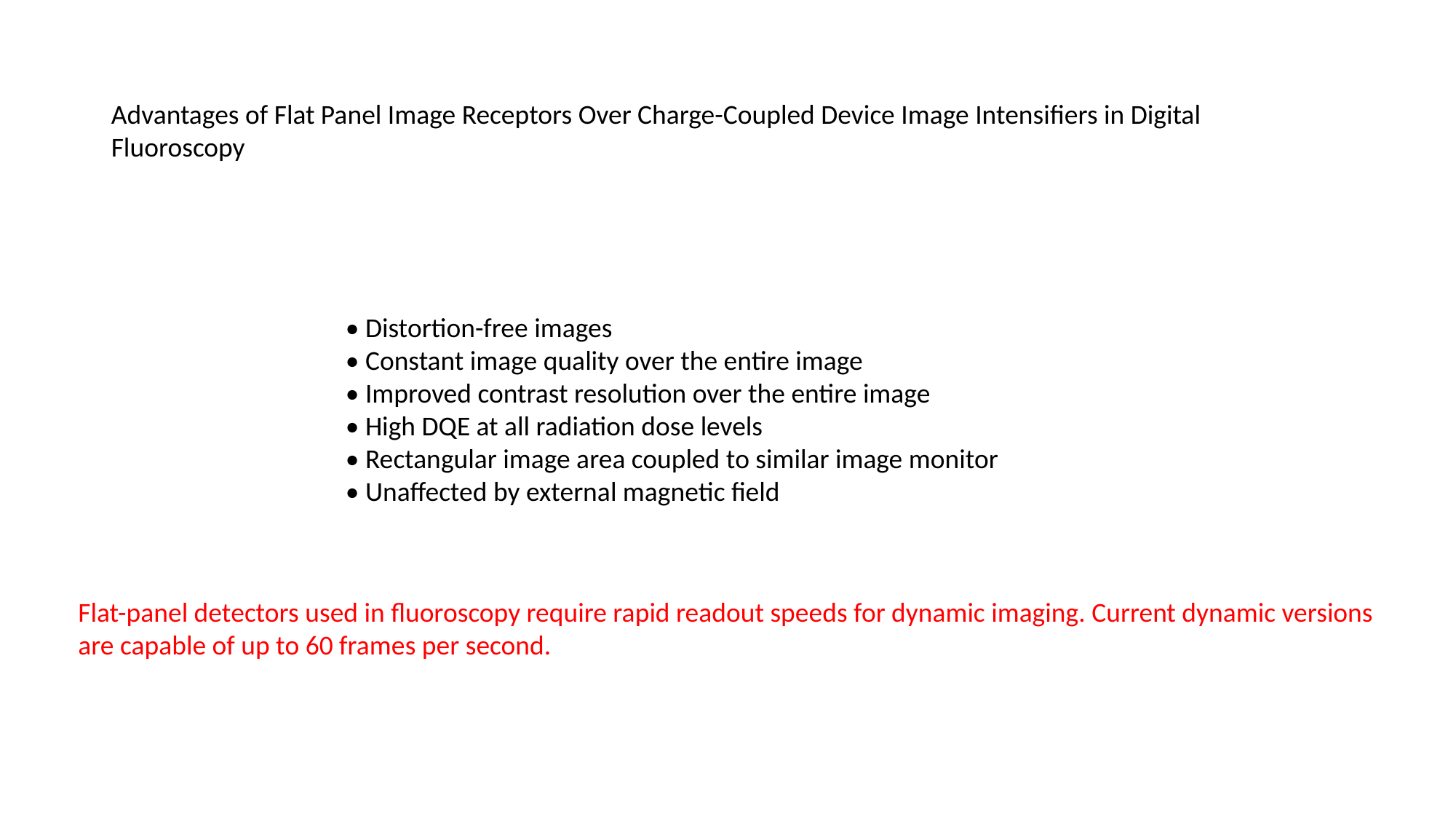

Advantages of Flat Panel Image Receptors Over Charge-Coupled Device Image Intensifiers in Digital Fluoroscopy
• Distortion-free images
• Constant image quality over the entire image
• Improved contrast resolution over the entire image
• High DQE at all radiation dose levels
• Rectangular image area coupled to similar image monitor
• Unaffected by external magnetic field
Flat-panel detectors used in fluoroscopy require rapid readout speeds for dynamic imaging. Current dynamic versions are capable of up to 60 frames per second.